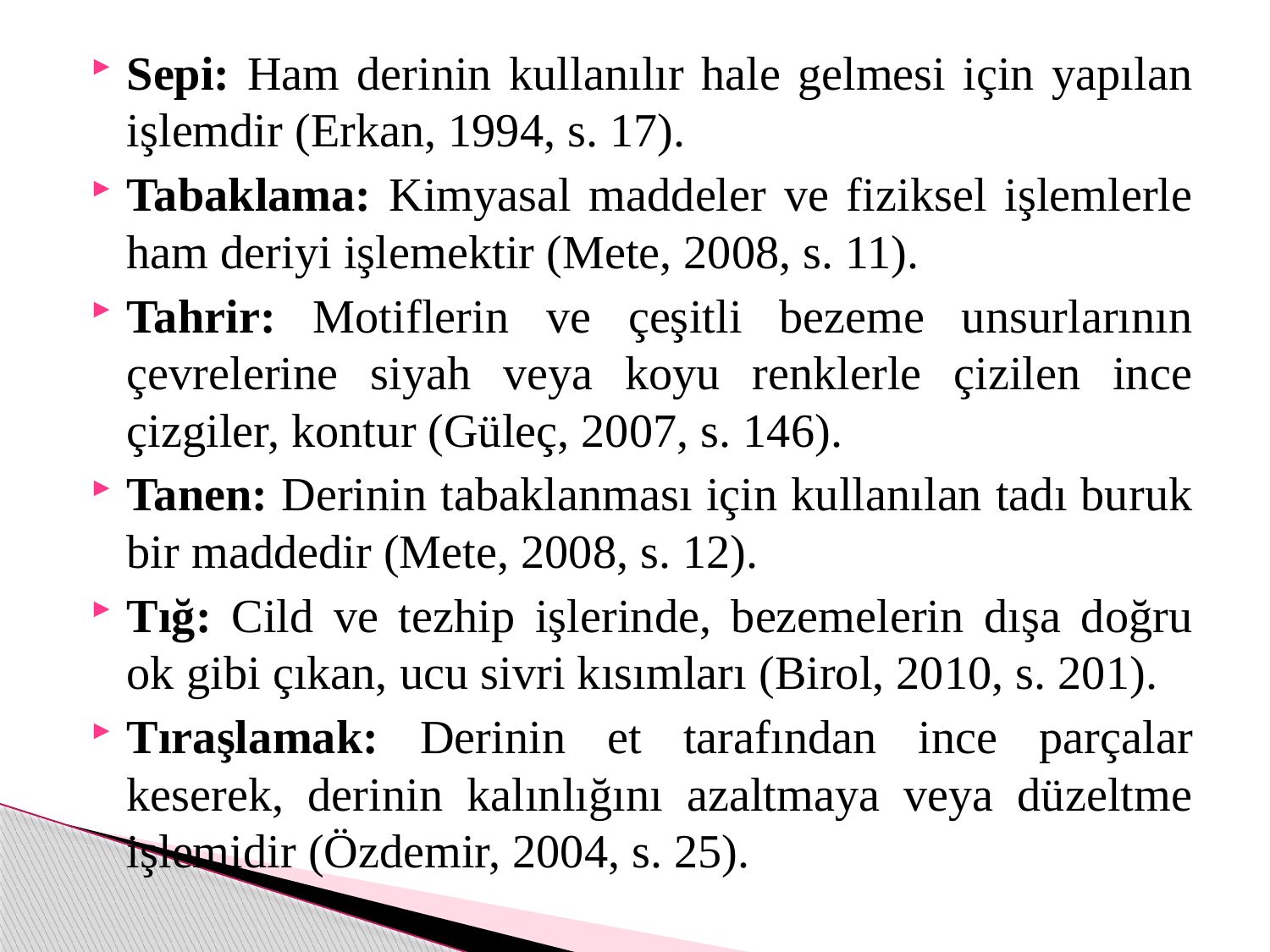

Sepi: Ham derinin kullanılır hale gelmesi için yapılan işlemdir (Erkan, 1994, s. 17).
Tabaklama: Kimyasal maddeler ve fiziksel işlemlerle ham deriyi işlemektir (Mete, 2008, s. 11).
Tahrir: Motiflerin ve çeşitli bezeme unsurlarının çevrelerine siyah veya koyu renklerle çizilen ince çizgiler, kontur (Güleç, 2007, s. 146).
Tanen: Derinin tabaklanması için kullanılan tadı buruk bir maddedir (Mete, 2008, s. 12).
Tığ: Cild ve tezhip işlerinde, bezemelerin dışa doğru ok gibi çıkan, ucu sivri kısımları (Birol, 2010, s. 201).
Tıraşlamak: Derinin et tarafından ince parçalar keserek, derinin kalınlığını azaltmaya veya düzeltme işlemidir (Özdemir, 2004, s. 25).